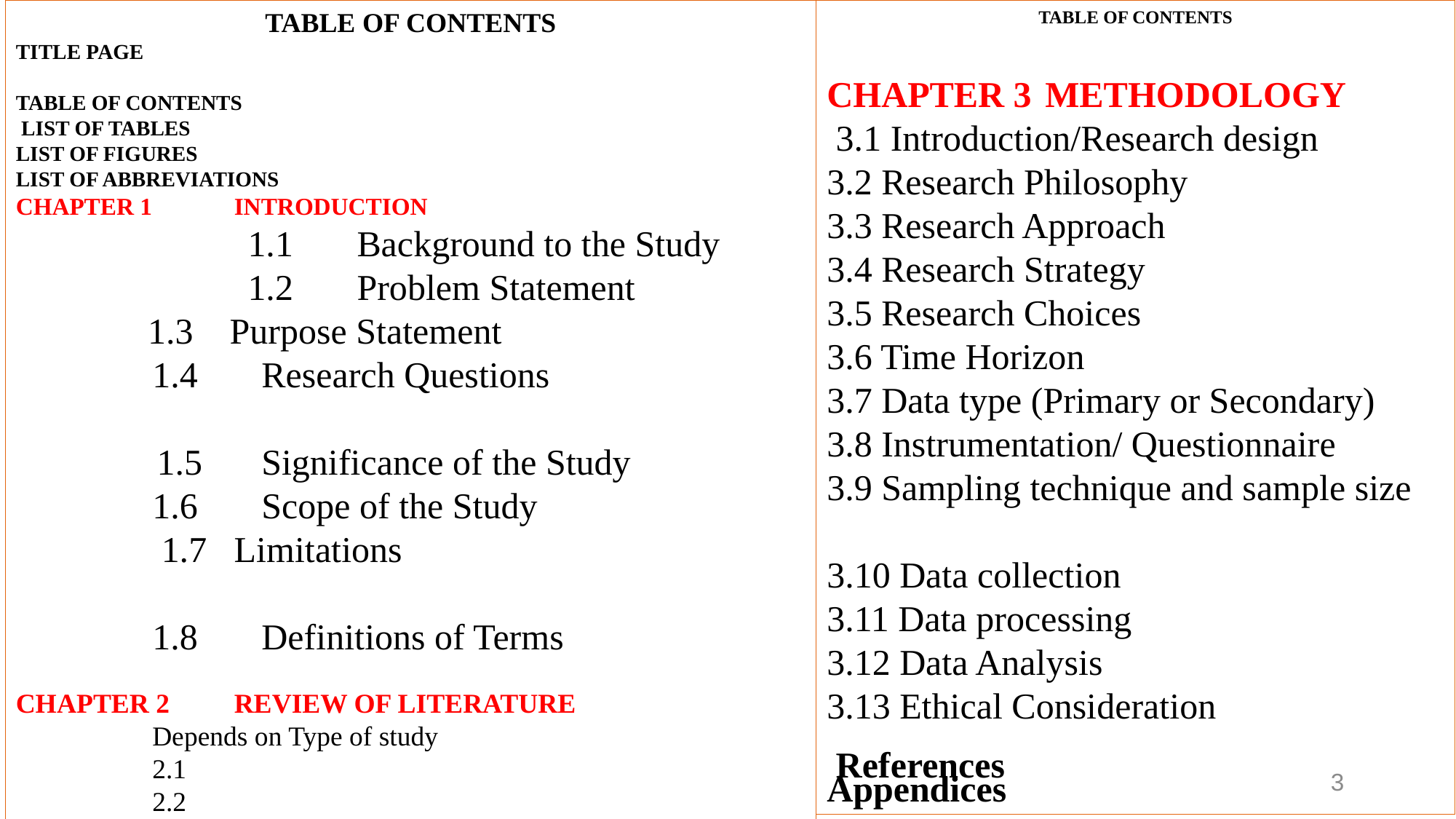

TABLE OF CONTENTS
TITLE PAGE
TABLE OF CONTENTS
 LIST OF TABLES
LIST OF FIGURES
LIST OF ABBREVIATIONS
CHAPTER 1	INTRODUCTION
		1.1	Background to the Study
		1.2	Problem Statement
    1.3    Purpose Statement
	1.4	Research Questions
     1.5	Significance of the Study
	1.6	Scope of the Study
    1.7   Limitations
	1.8	Definitions of Terms
CHAPTER 2 	REVIEW OF LITERATURE
Depends on Type of study
2.1
2.2

TABLE OF CONTENTS

CHAPTER 3	METHODOLOGY
 3.1 Introduction/Research design
3.2 Research Philosophy
3.3 Research Approach
3.4 Research Strategy
3.5 Research Choices
3.6 Time Horizon
3.7 Data type (Primary or Secondary)
3.8 Instrumentation/ Questionnaire
3.9 Sampling technique and sample size
3.10 Data collection
3.11 Data processing
3.12 Data Analysis
3.13 Ethical Consideration

 References
Appendices
3